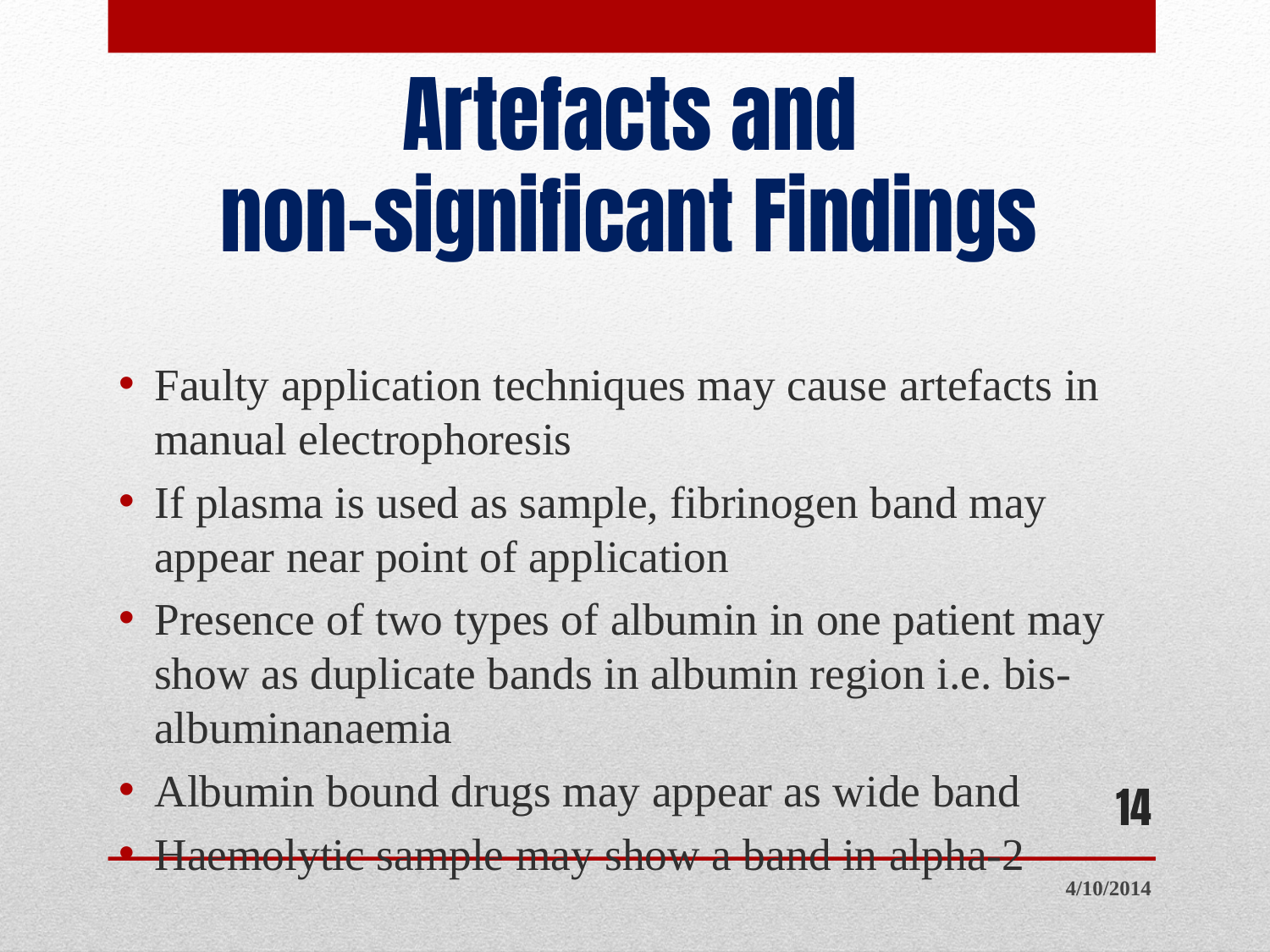

# Artefacts and non-significant Findings
Faulty application techniques may cause artefacts in manual electrophoresis
If plasma is used as sample, fibrinogen band may appear near point of application
Presence of two types of albumin in one patient may show as duplicate bands in albumin region i.e. bis-albuminanaemia
Albumin bound drugs may appear as wide band
Haemolytic sample may show a band in alpha-2

14
4/10/2014